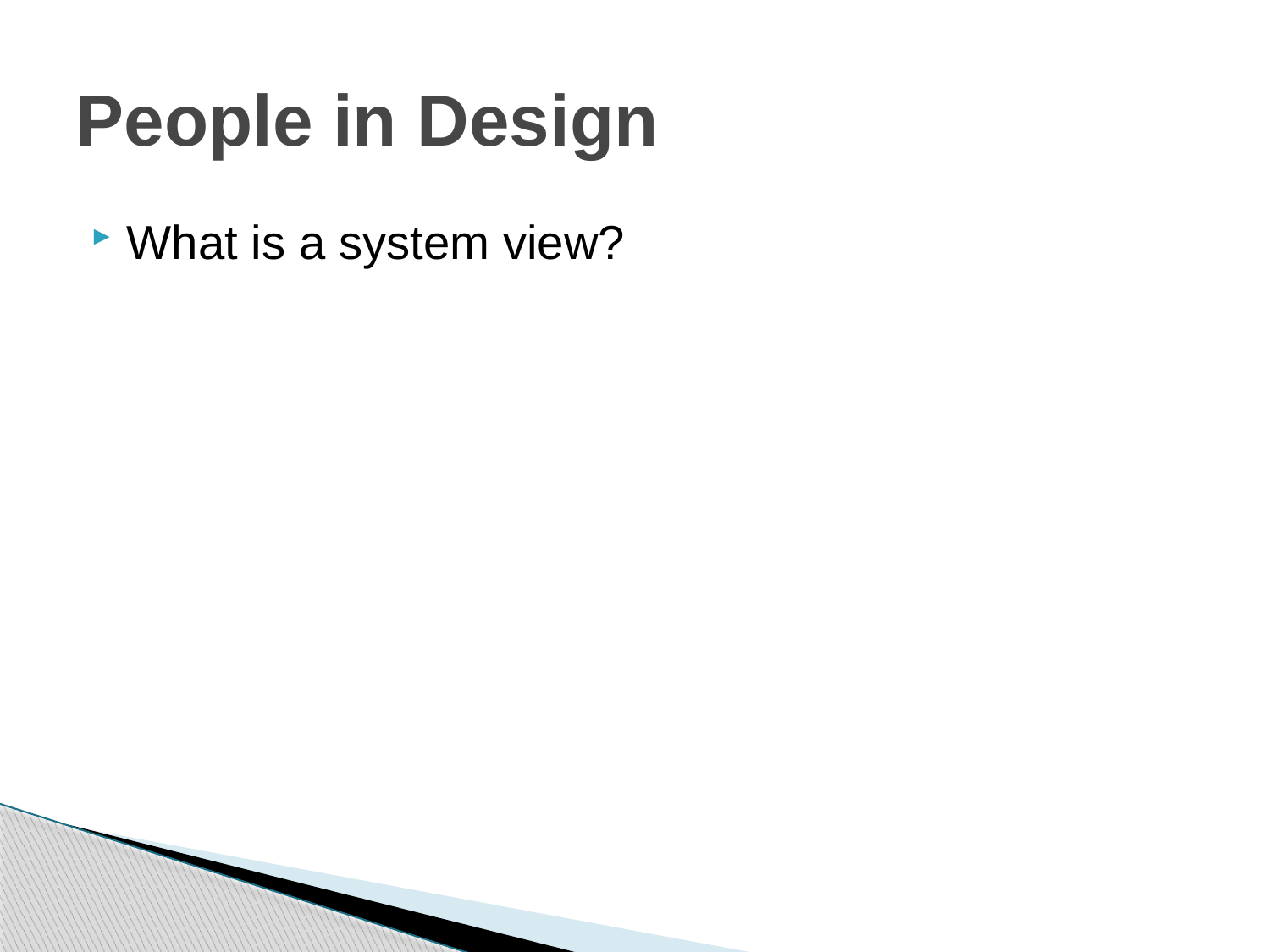

# People in Design
What is a system view?